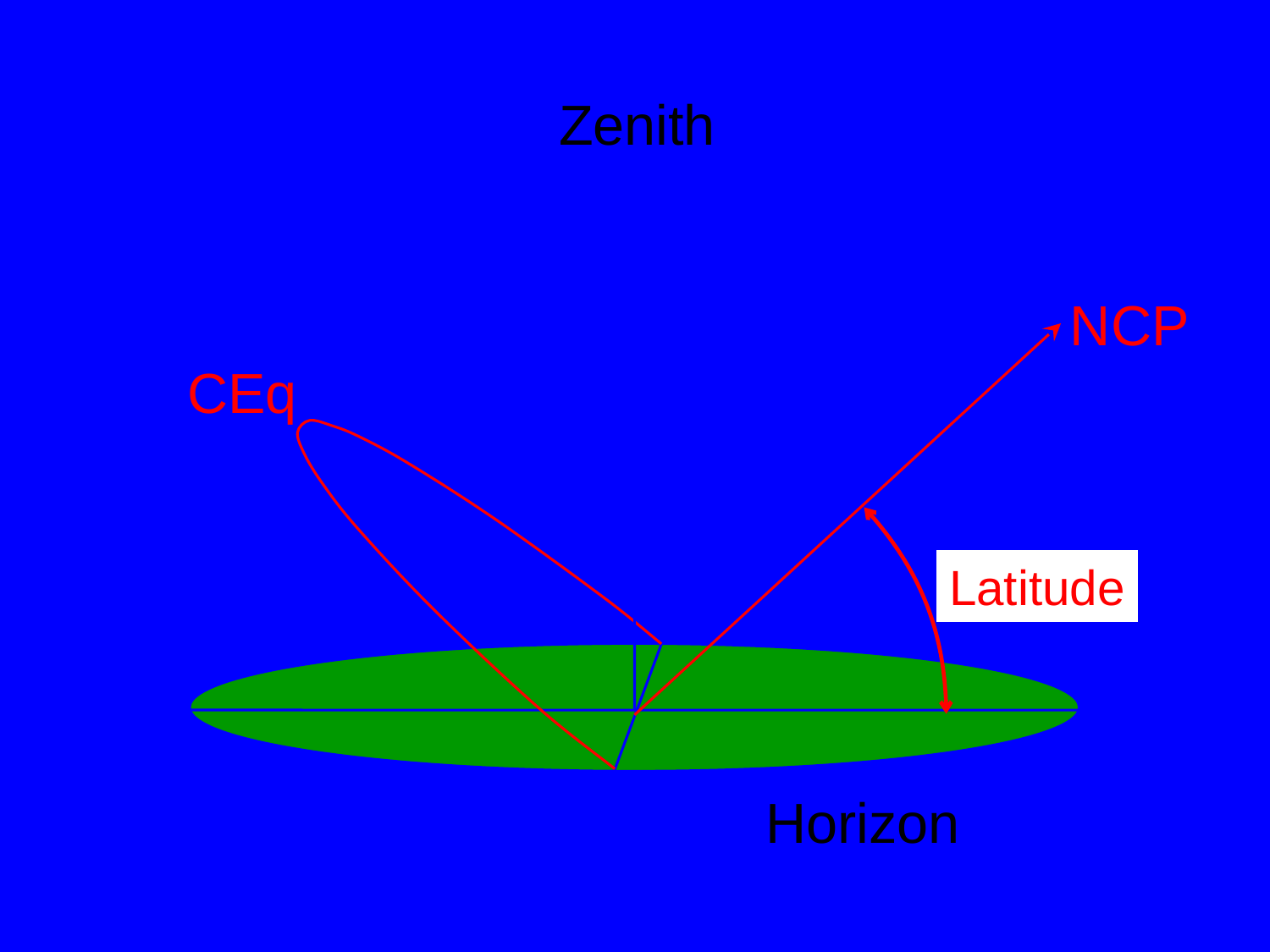

# Measuring Latitude
Zenith

NCP

CEq

W

S
N

E
Latitude

Horizon